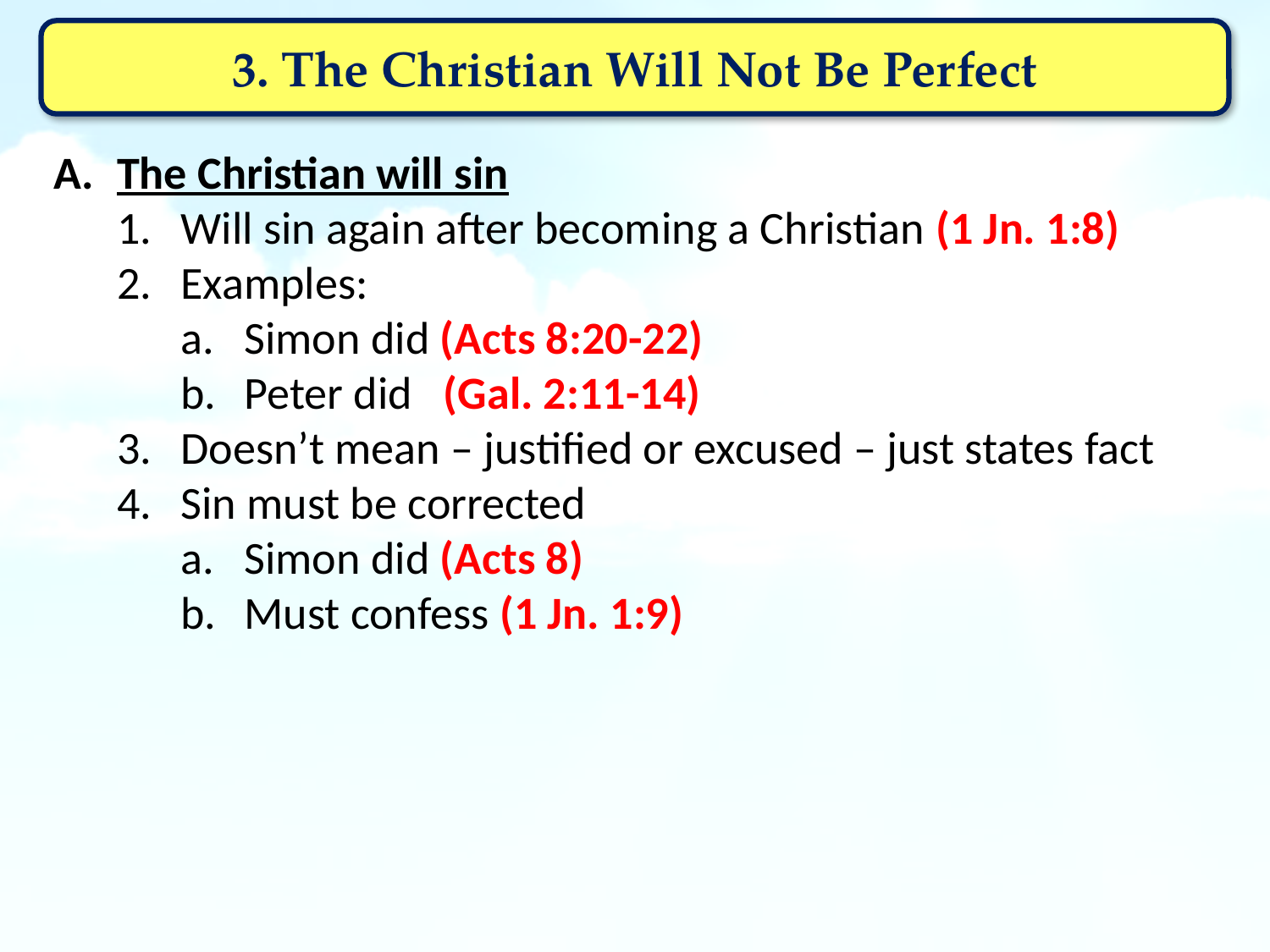

3. The Christian Will Not Be Perfect
The Christian will sin
Will sin again after becoming a Christian (1 Jn. 1:8)
Examples:
Simon did (Acts 8:20-22)
Peter did   (Gal. 2:11-14)
Doesn’t mean – justified or excused – just states fact
Sin must be corrected
Simon did (Acts 8)
Must confess (1 Jn. 1:9)